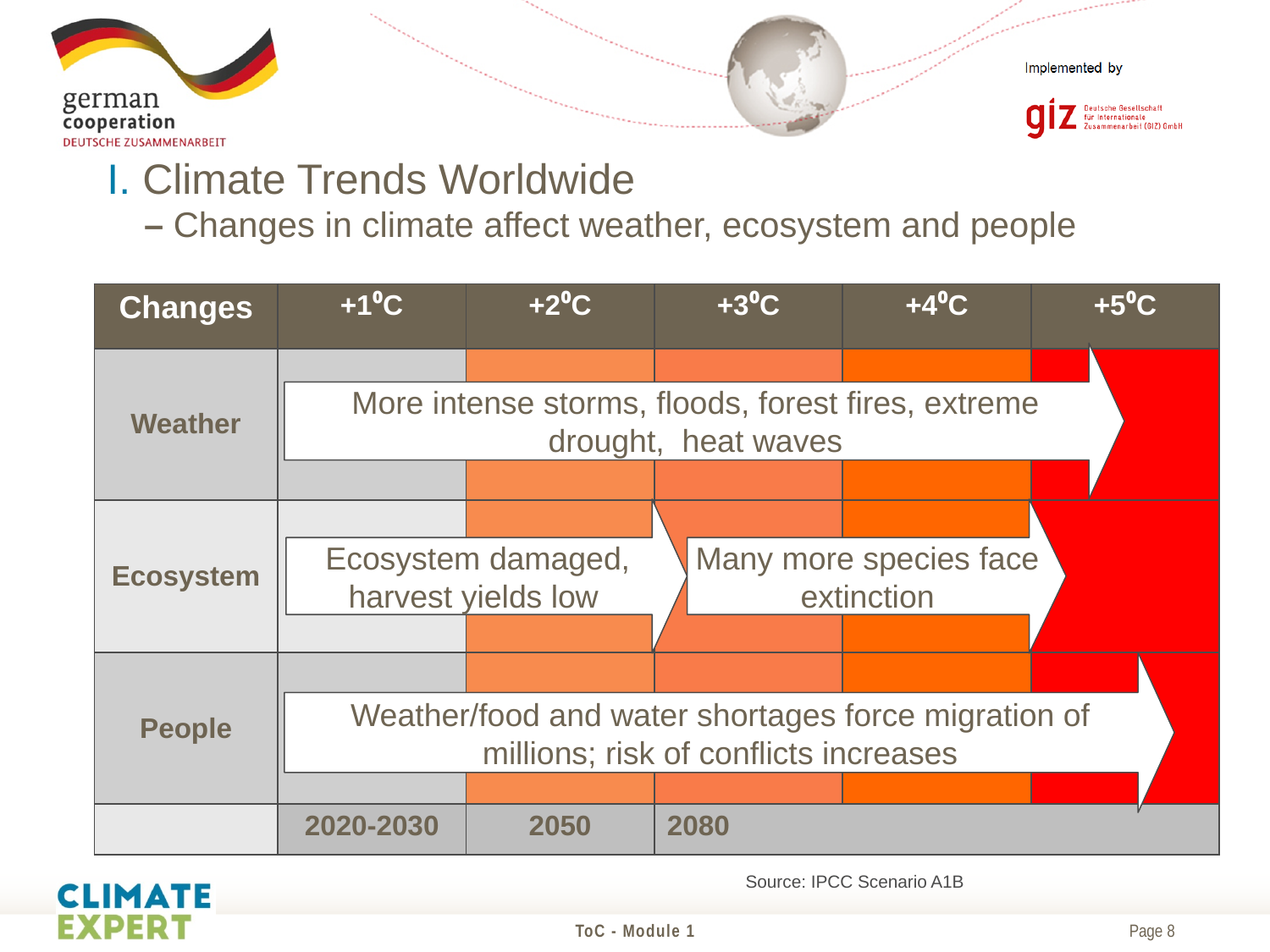

I. Climate Trends Worldwide
– Changes in climate affect weather, ecosystem and people
| Changes | +1⁰C | +2⁰C | +3⁰C | +4⁰C | +5⁰C |
| --- | --- | --- | --- | --- | --- |
| Weather |  |  |  |  |  |
| Ecosystem |  |  |  |  |  |
| People |  |  |  |  |  |
|  | 2020-2030 | 2050 | 2080 |  |  |
More intense storms, floods, forest fires, extreme drought,  heat waves
Ecosystem damaged, harvest yields low
Many more species face extinction
Weather/food and water shortages force migration of millions; risk of conflicts increases
Source: IPCC Scenario A1B
ToC - Module 1